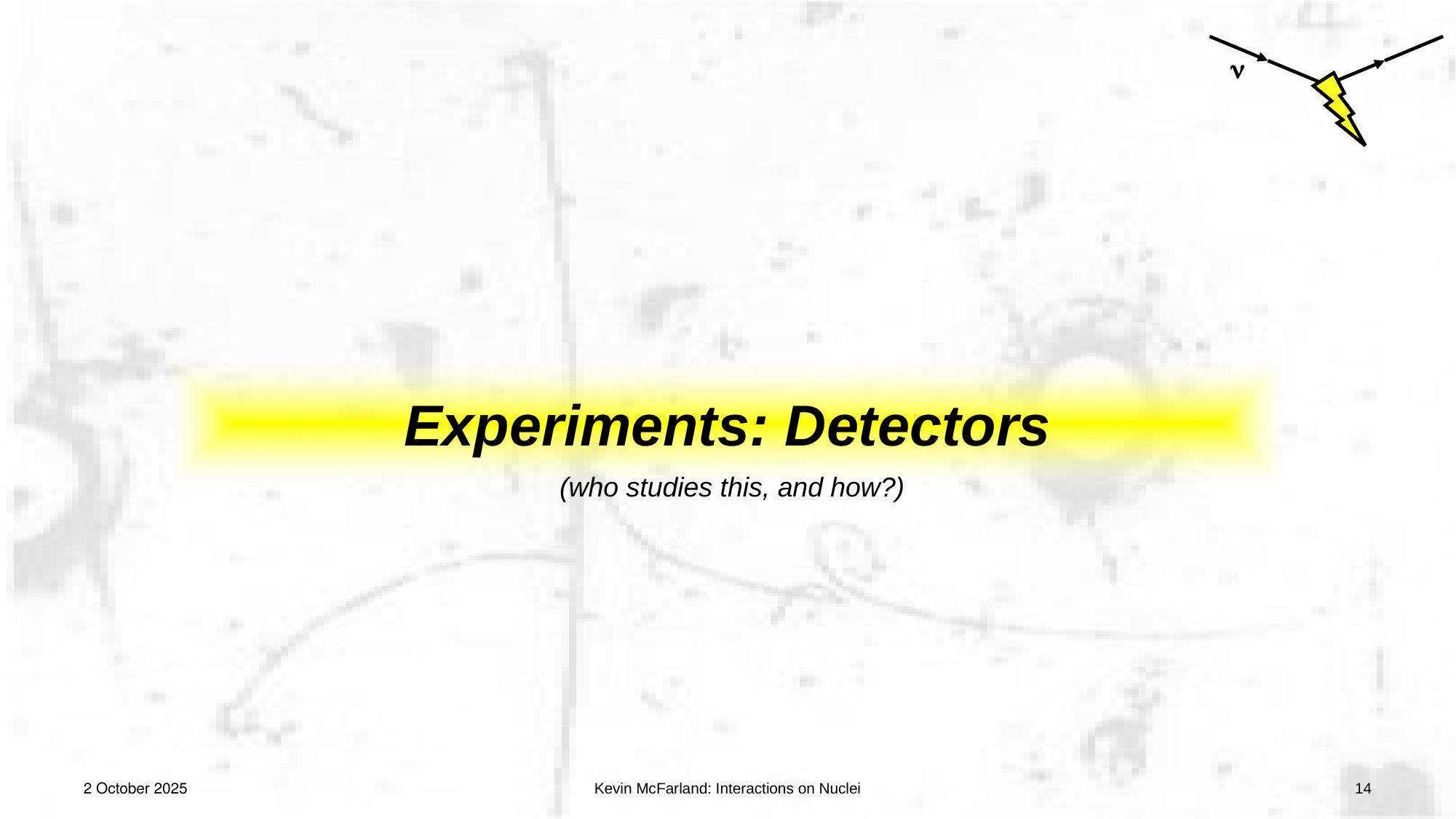

# Experiments: Detectors
(who studies this, and how?)
2 October 2025
Kevin McFarland: Interactions on Nuclei
14